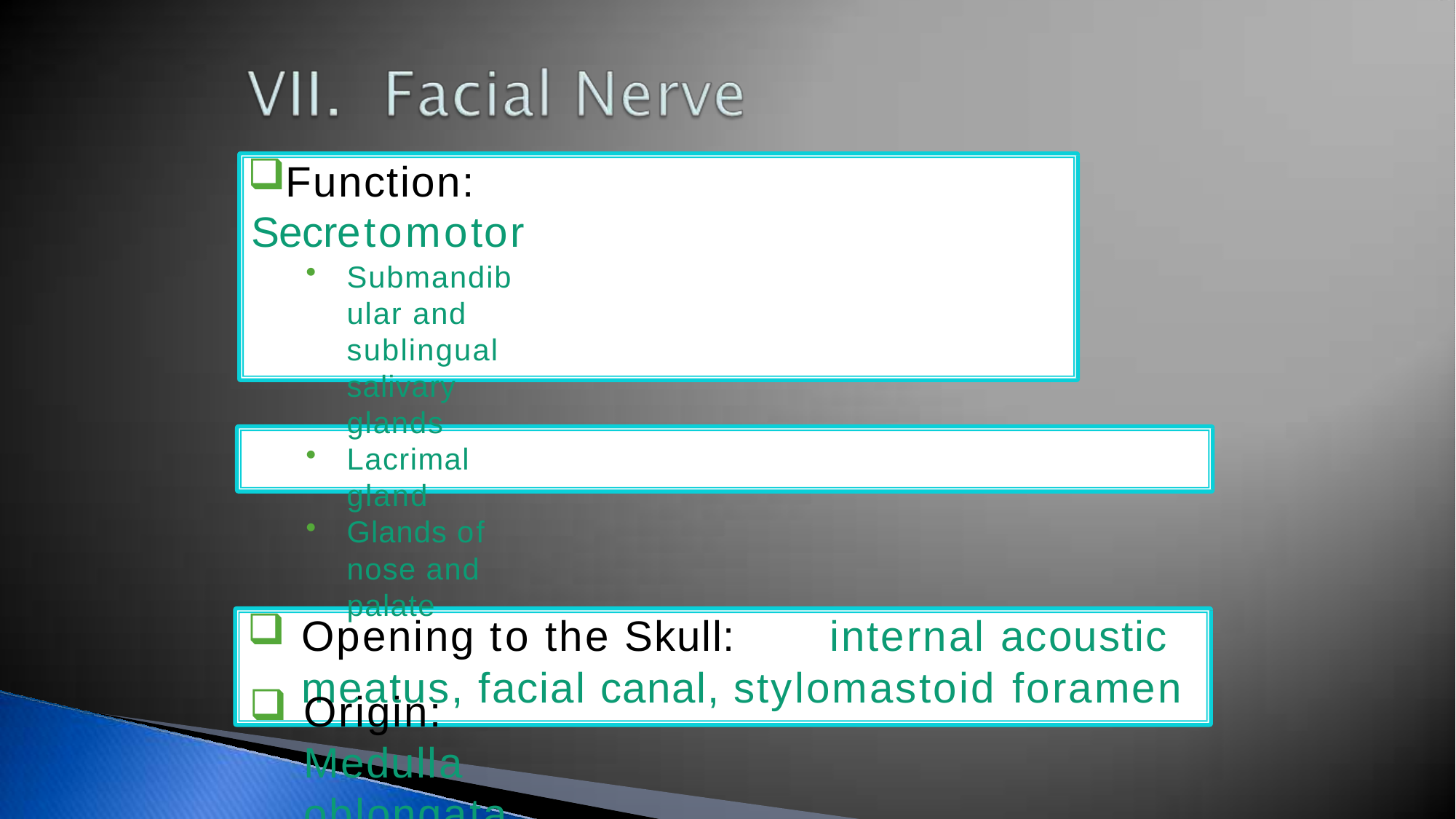

Function:  Secretomotor
Submandibular and sublingual salivary glands
Lacrimal gland
Glands of nose and palate

Origin:	Medulla oblongata

Opening to the Skull:	internal acoustic  meatus, facial canal, stylomastoid foramen